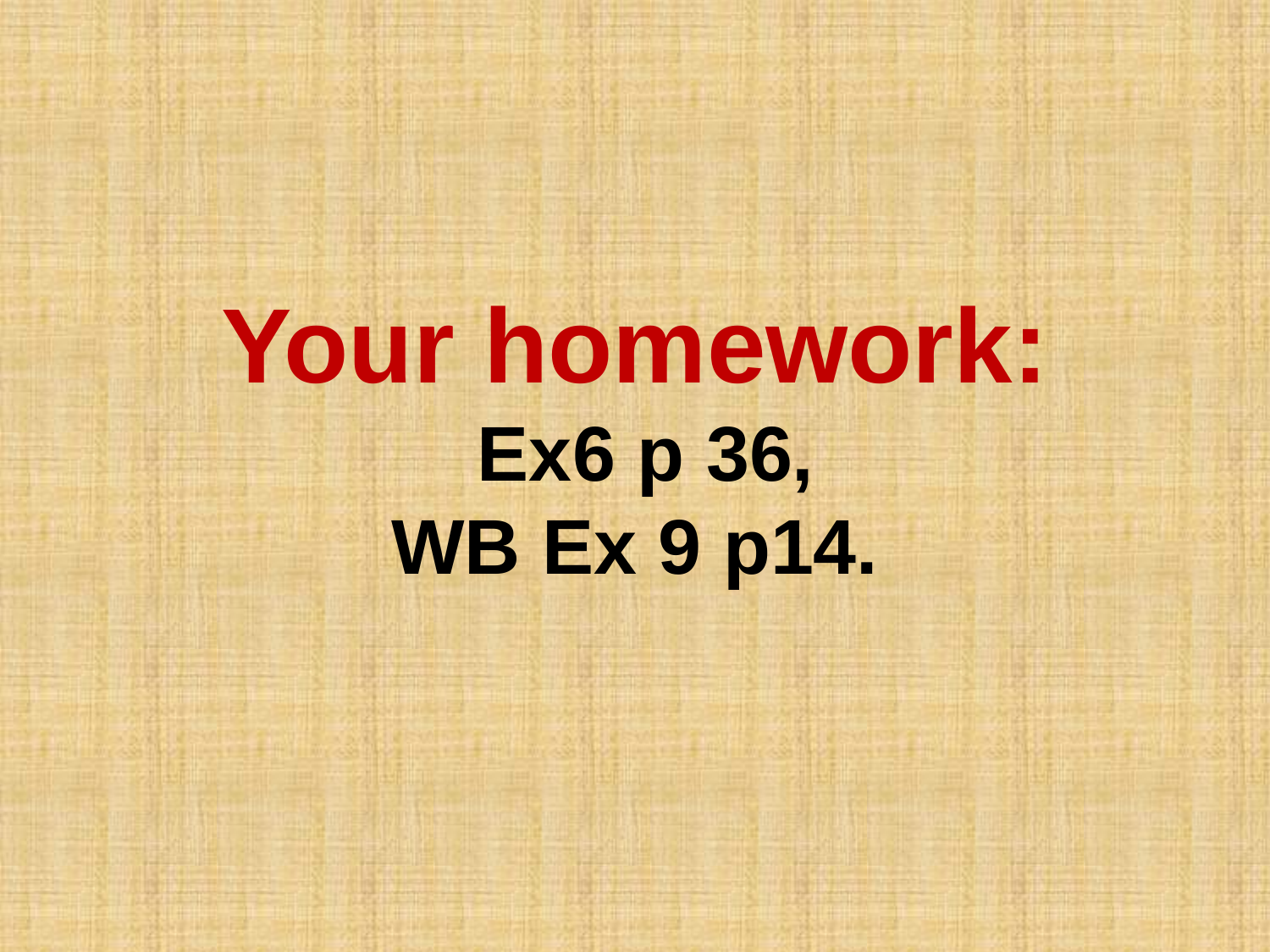

# Your homework: Ex6 p 36, WB Ex 9 p14.